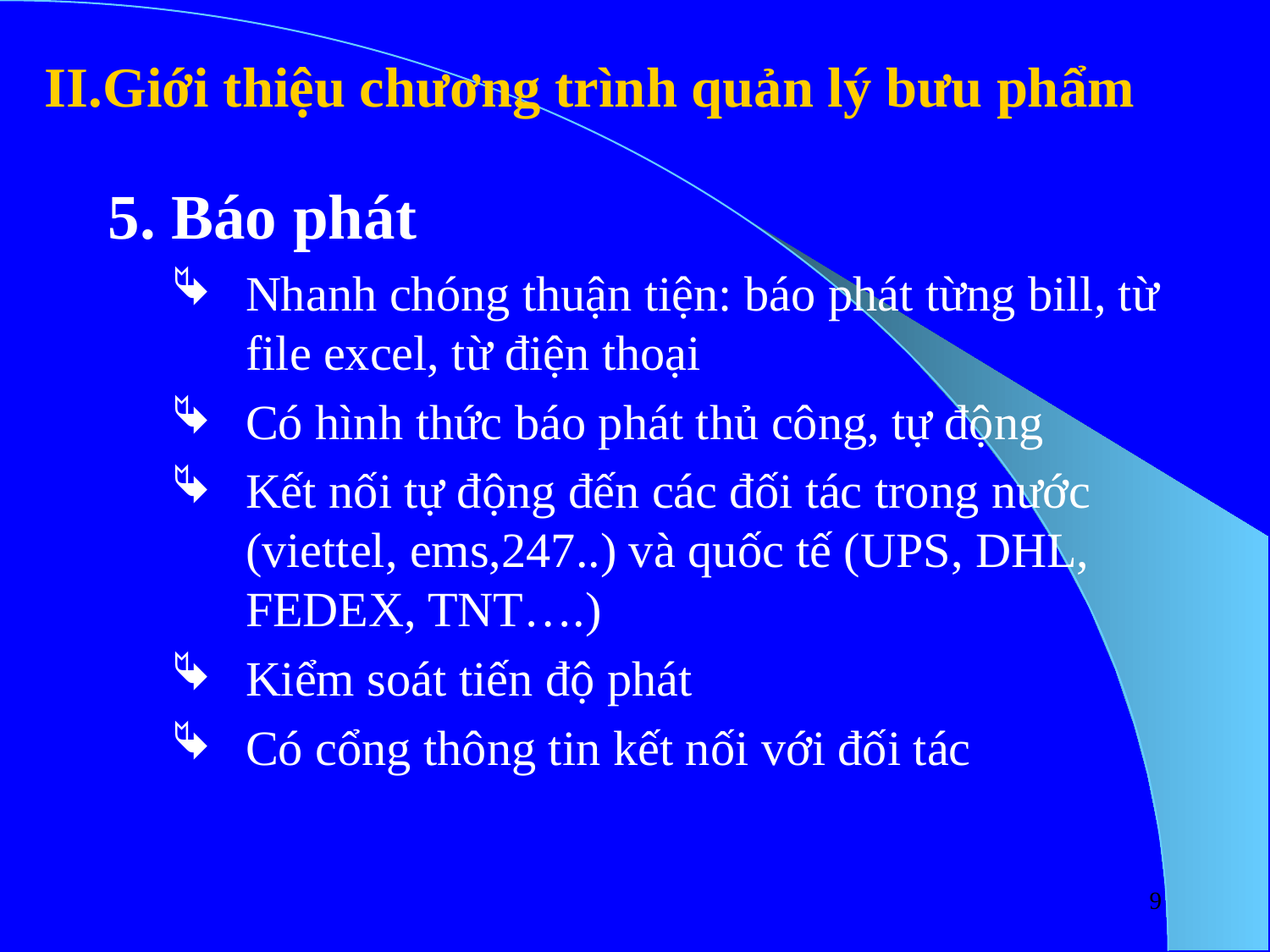

# II.Giới thiệu chương trình quản lý bưu phẩm
5. Báo phát
Nhanh chóng thuận tiện: báo phát từng bill, từ file excel, từ điện thoại
Có hình thức báo phát thủ công, tự động
Kết nối tự động đến các đối tác trong nước (viettel, ems,247..) và quốc tế (UPS, DHL, FEDEX, TNT….)
Kiểm soát tiến độ phát
Có cổng thông tin kết nối với đối tác

9